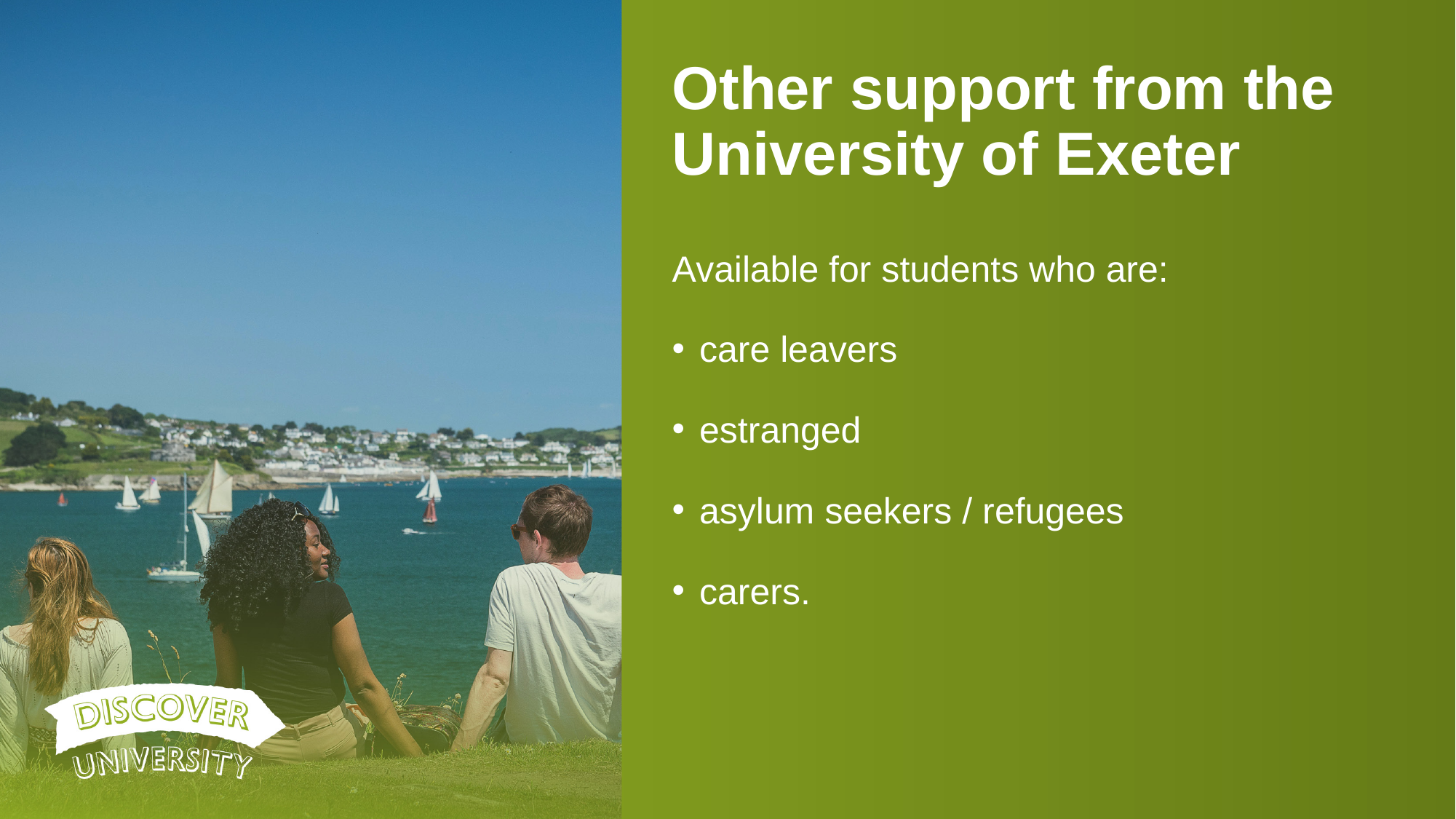

# Other support from the University of Exeter
Available for students who are:
care leavers
estranged
asylum seekers / refugees
carers.